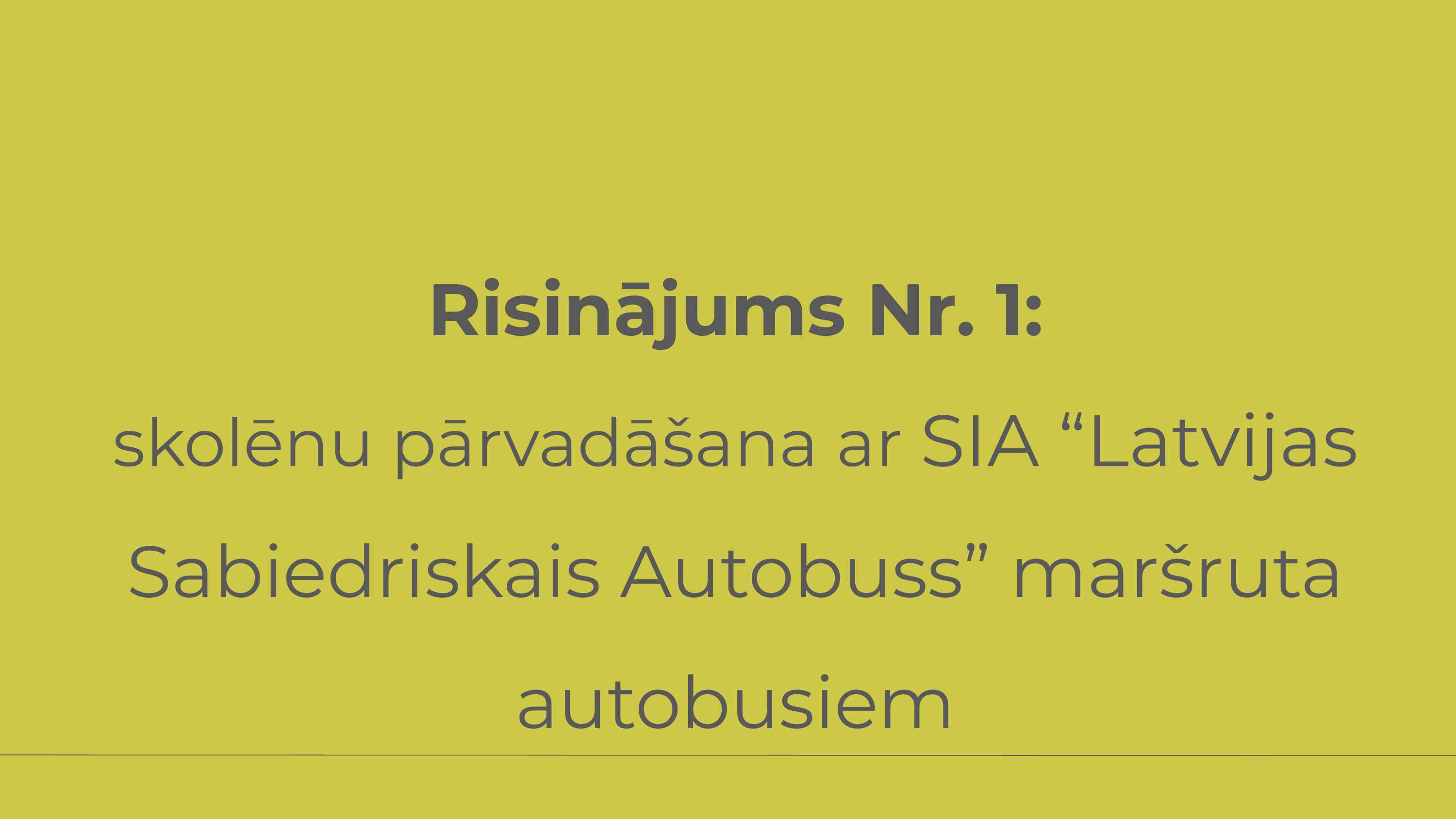

Risinājums Nr. 1:
skolēnu pārvadāšana ar SIA “Latvijas Sabiedriskais Autobuss” maršruta autobusiem